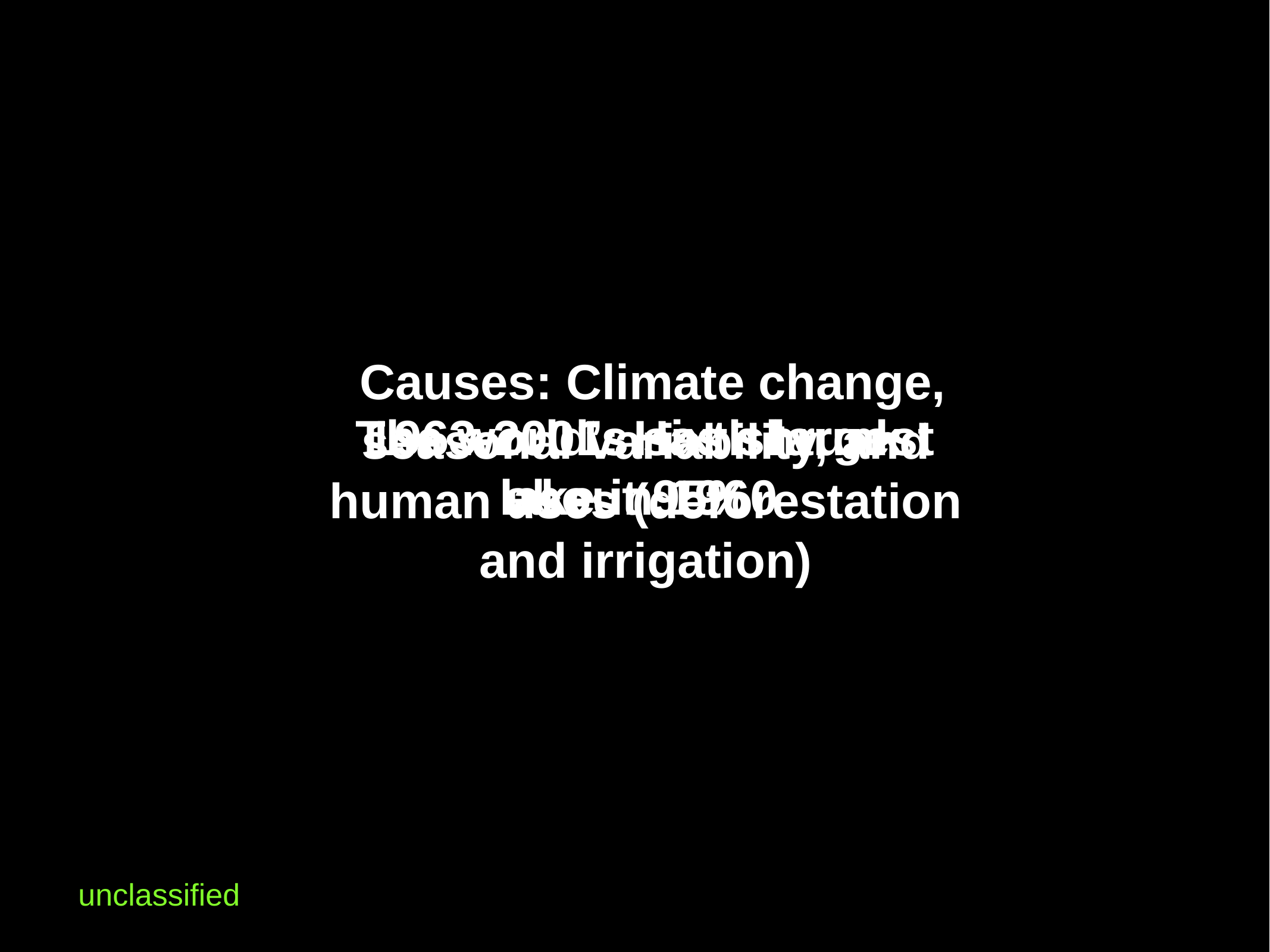

Causes: Climate change, seasonal variability, and human uses (deforestation and irrigation)
 The world’s sixth largest lake in 1960
1963-2001: Has shrunk about 95%
unclassified